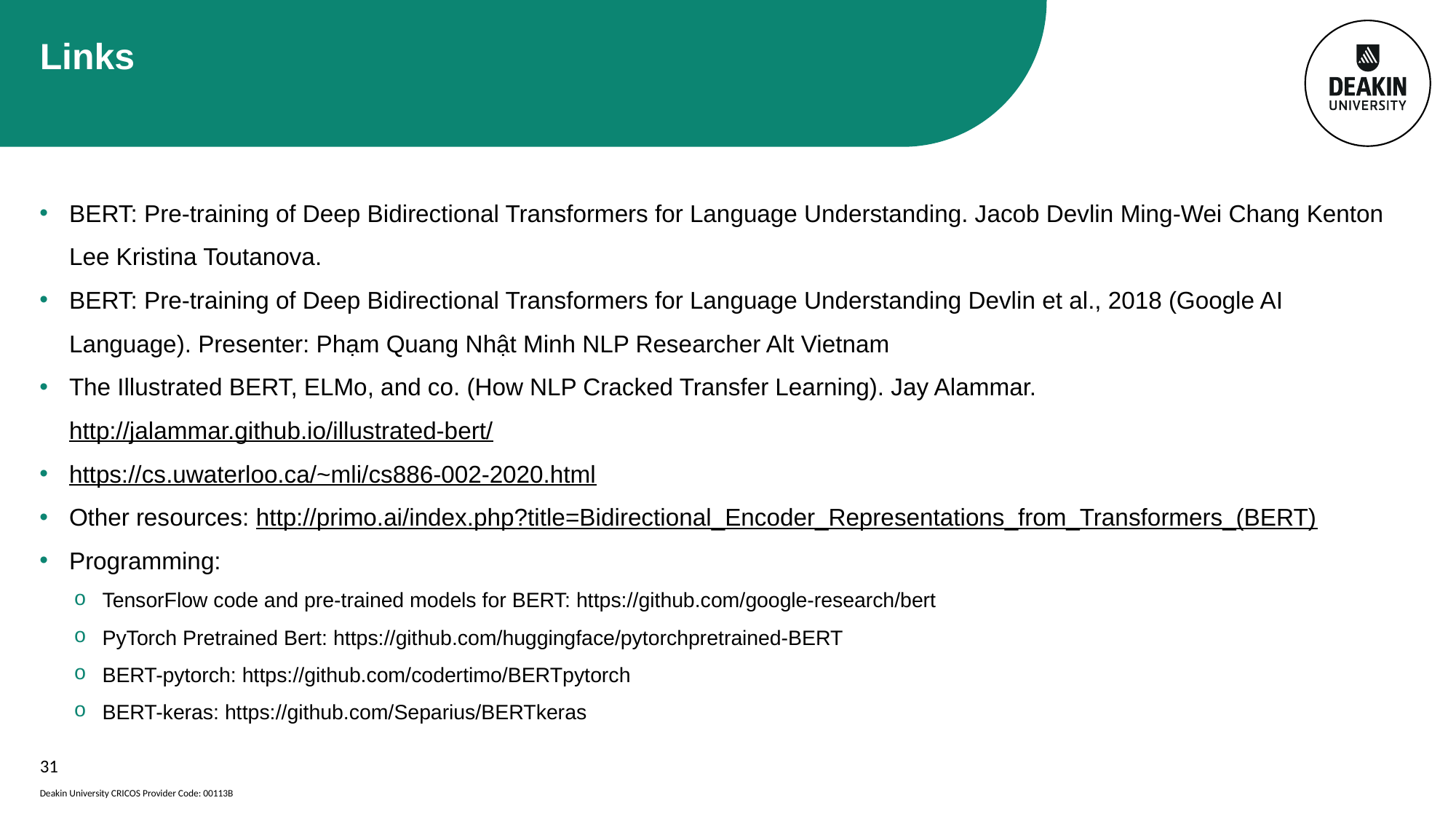

# Links
BERT: Pre-training of Deep Bidirectional Transformers for Language Understanding. Jacob Devlin Ming-Wei Chang Kenton Lee Kristina Toutanova.
BERT: Pre-training of Deep Bidirectional Transformers for Language Understanding Devlin et al., 2018 (Google AI Language). Presenter: Phạm Quang Nhật Minh NLP Researcher Alt Vietnam
The Illustrated BERT, ELMo, and co. (How NLP Cracked Transfer Learning). Jay Alammar. http://jalammar.github.io/illustrated-bert/
https://cs.uwaterloo.ca/~mli/cs886-002-2020.html
Other resources: http://primo.ai/index.php?title=Bidirectional_Encoder_Representations_from_Transformers_(BERT)
Programming:
TensorFlow code and pre-trained models for BERT: https://github.com/google-research/bert
PyTorch Pretrained Bert: https://github.com/huggingface/pytorchpretrained-BERT
BERT-pytorch: https://github.com/codertimo/BERTpytorch
BERT-keras: https://github.com/Separius/BERTkeras

31
Deakin University CRICOS Provider Code: 00113B